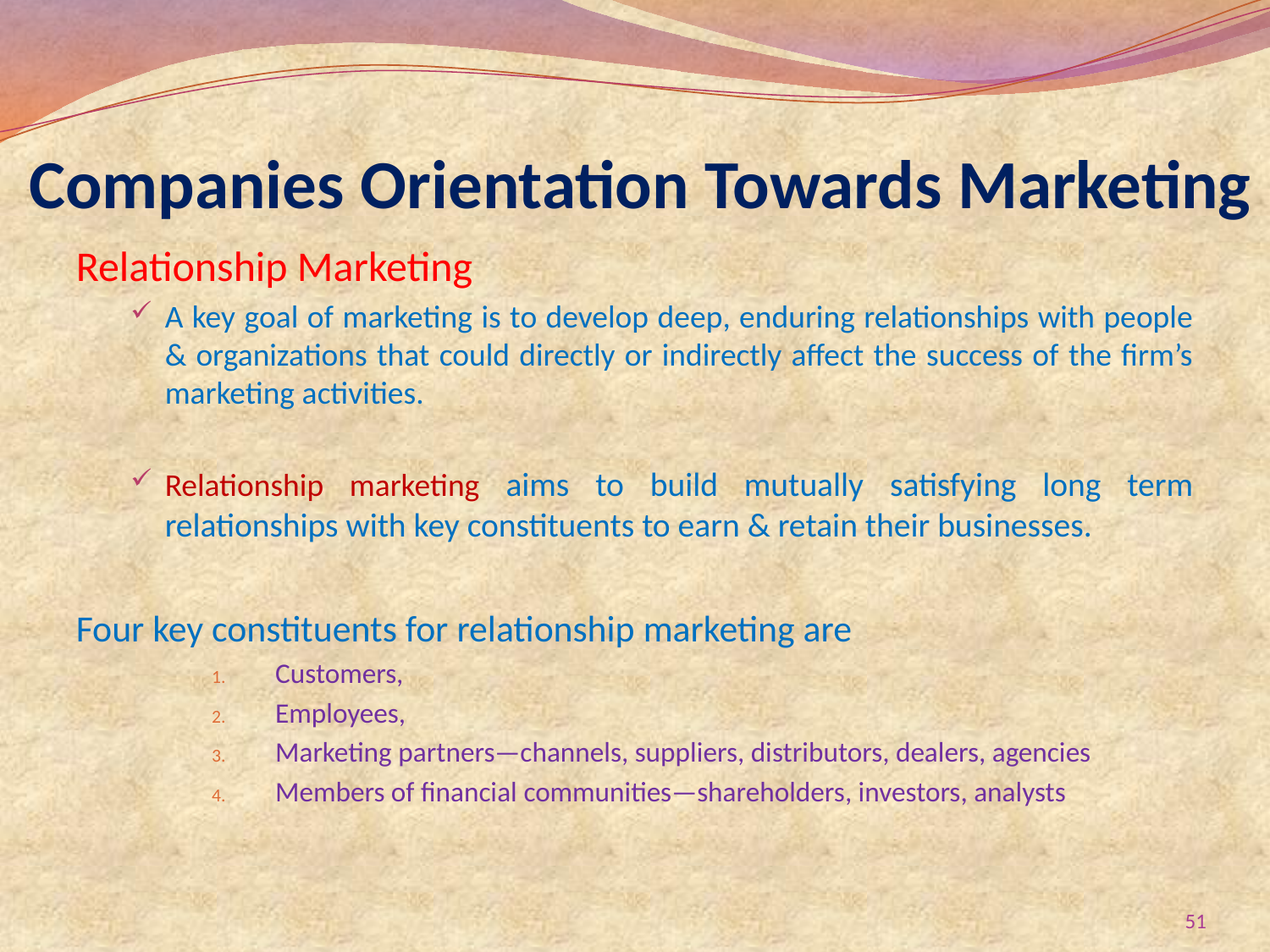

# Companies Orientation Towards Marketing
Relationship Marketing
A key goal of marketing is to develop deep, enduring relationships with people & organizations that could directly or indirectly affect the success of the firm’s marketing activities.

Relationship marketing aims to build mutually satisfying long term relationships with key constituents to earn & retain their businesses.

Four key constituents for relationship marketing are
Customers,
Employees,
Marketing partners—channels, suppliers, distributors, dealers, agencies
Members of financial communities—shareholders, investors, analysts
51